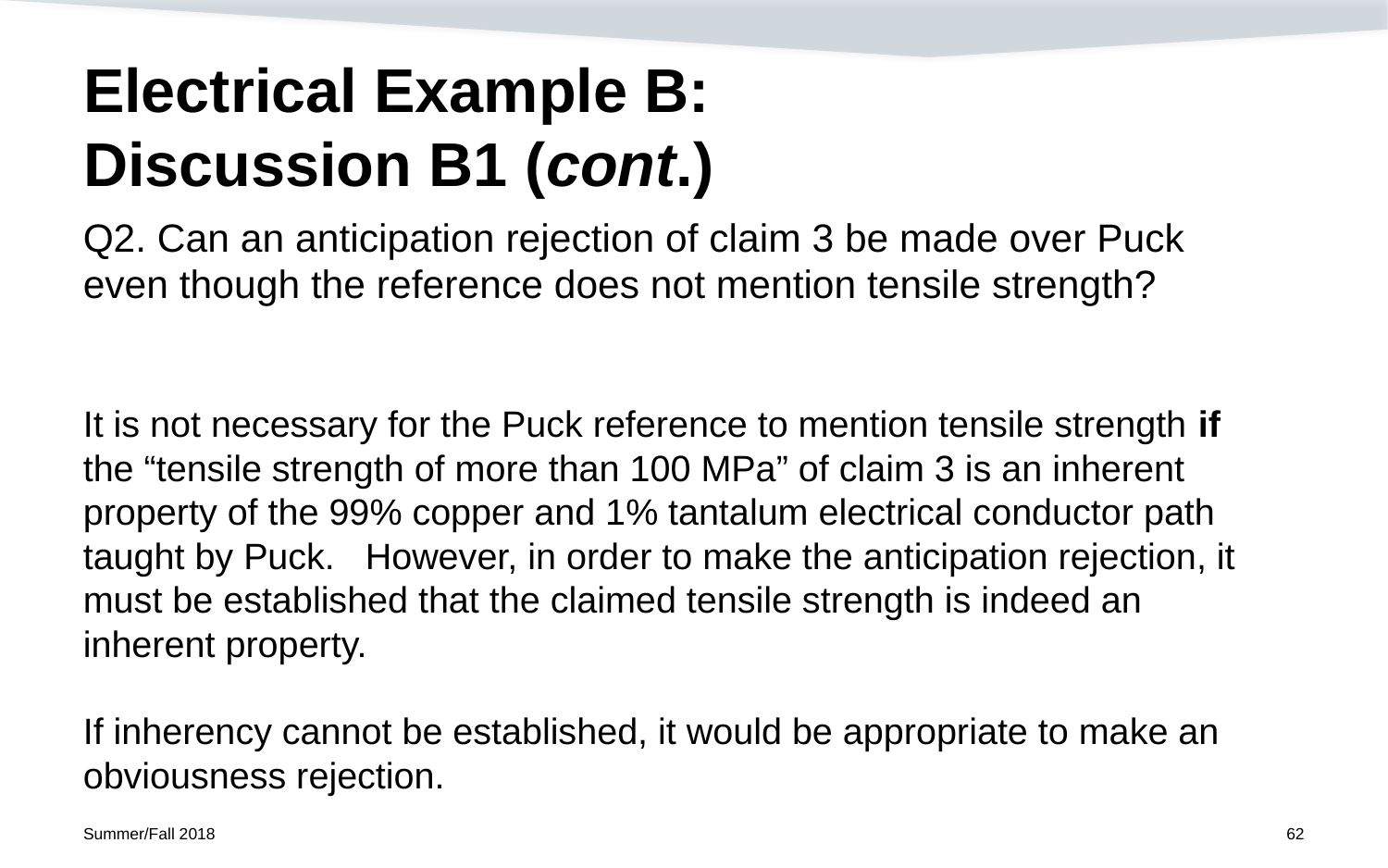

# Electrical Example B: Discussion B1 (cont.)
Q2. Can an anticipation rejection of claim 3 be made over Puck even though the reference does not mention tensile strength?

It is not necessary for the Puck reference to mention tensile strength if the “tensile strength of more than 100 MPa” of claim 3 is an inherent property of the 99% copper and 1% tantalum electrical conductor path taught by Puck.   However, in order to make the anticipation rejection, it must be established that the claimed tensile strength is indeed an inherent property.

If inherency cannot be established, it would be appropriate to make an obviousness rejection.
Summer/Fall 2018
62